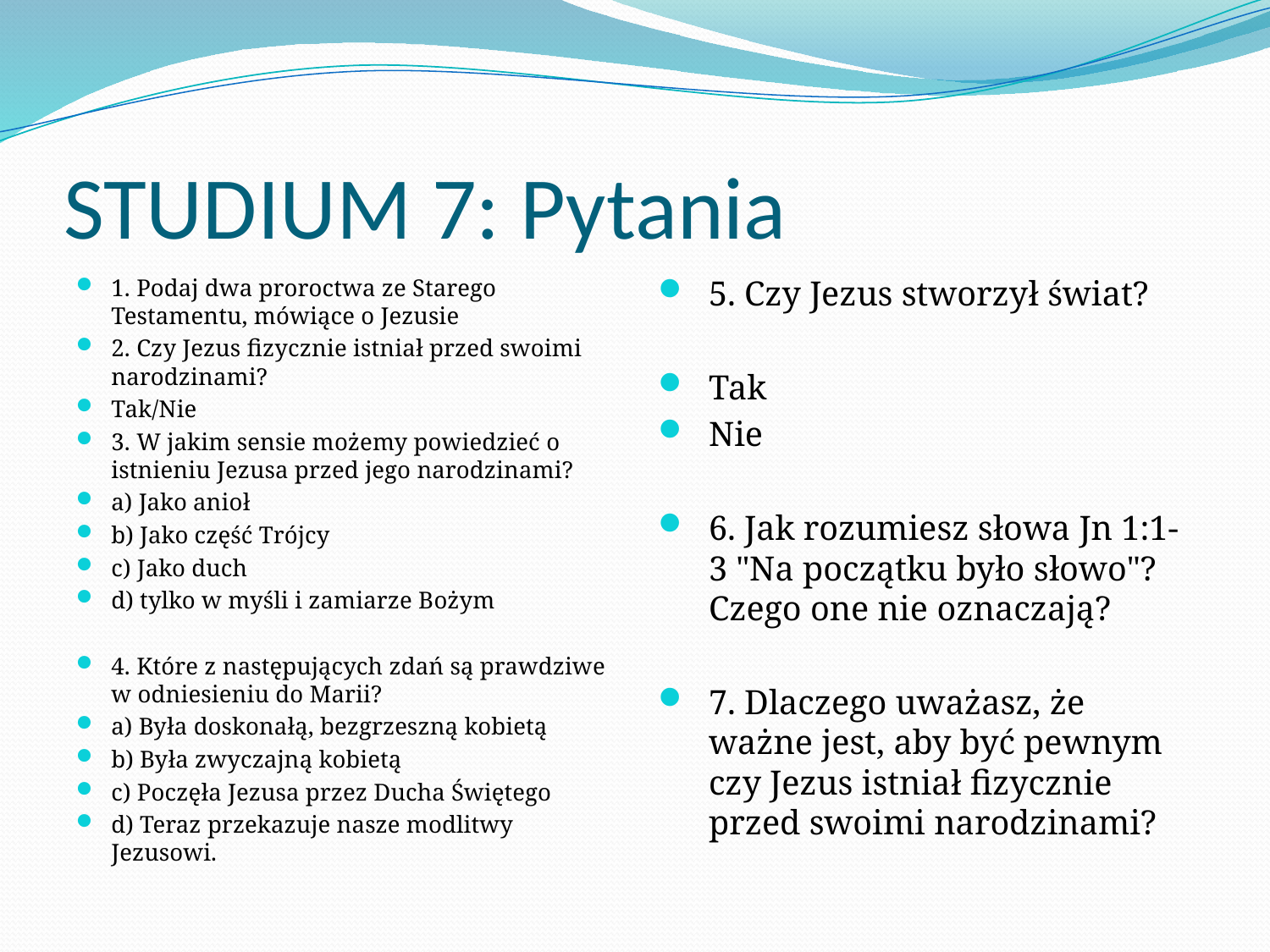

# STUDIUM 7: Pytania
1. Podaj dwa proroctwa ze Starego Testamentu, mówiące o Jezusie
2. Czy Jezus fizycznie istniał przed swoimi narodzinami?
Tak/Nie
3. W jakim sensie możemy powiedzieć o istnieniu Jezusa przed jego narodzinami?
a) Jako anioł
b) Jako część Trójcy
c) Jako duch
d) tylko w myśli i zamiarze Bożym

4. Które z następujących zdań są prawdziwe w odniesieniu do Marii?
a) Była doskonałą, bezgrzeszną kobietą
b) Była zwyczajną kobietą
c) Poczęła Jezusa przez Ducha Świętego
d) Teraz przekazuje nasze modlitwy Jezusowi.
5. Czy Jezus stworzył świat?

Tak
Nie

6. Jak rozumiesz słowa Jn 1:1-3 "Na początku było słowo"? Czego one nie oznaczają?

7. Dlaczego uważasz, że ważne jest, aby być pewnym czy Jezus istniał fizycznie przed swoimi narodzinami?